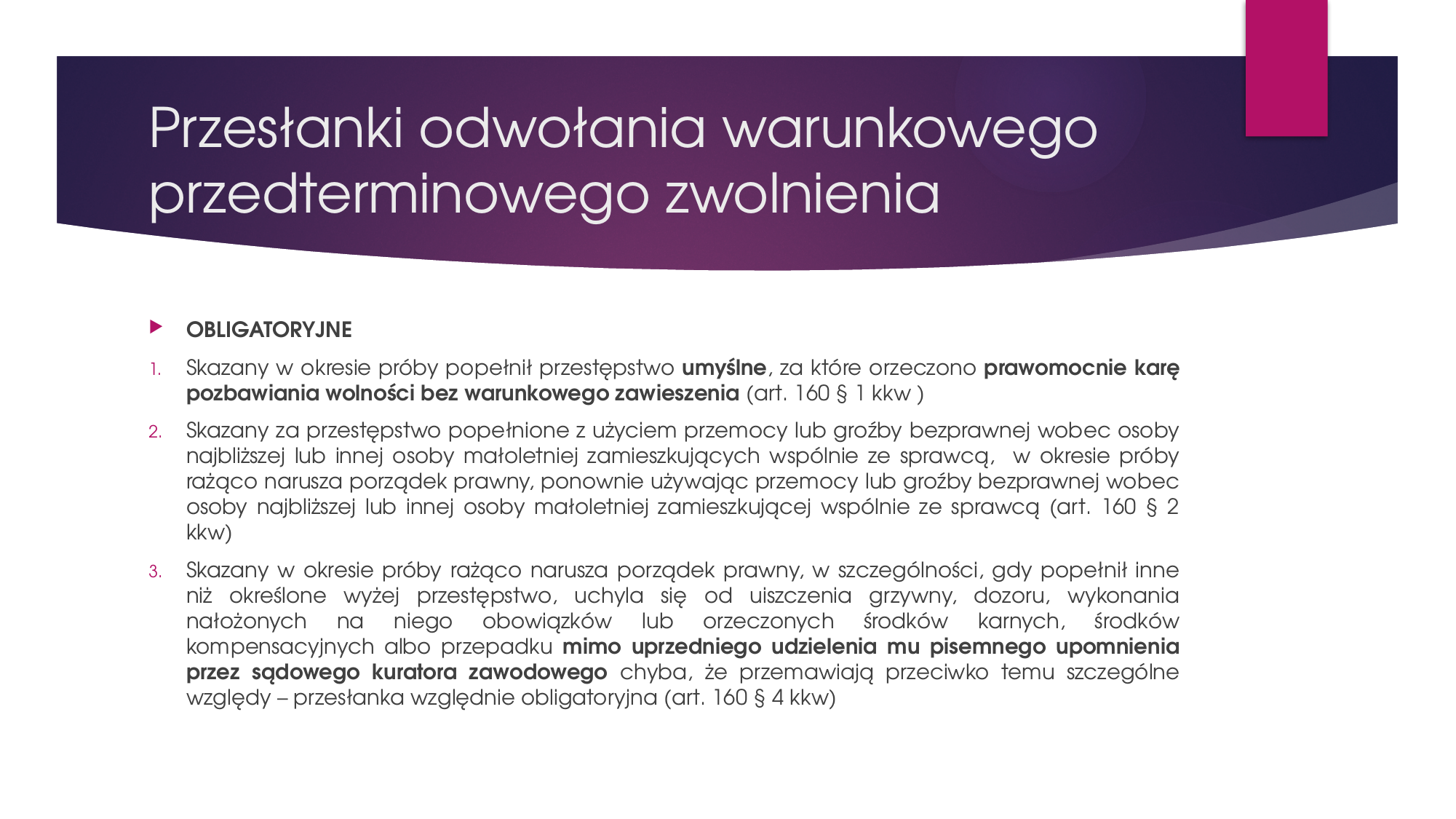

# Przesłanki odwołania warunkowego przedterminowego zwolnienia
OBLIGATORYJNE
Skazany w okresie próby popełnił przestępstwo umyślne, za które orzeczono prawomocnie karę pozbawiania wolności bez warunkowego zawieszenia (art. 160 § 1 kkw )
Skazany za przestępstwo popełnione z użyciem przemocy lub groźby bezprawnej wobec osoby najbliższej lub innej osoby małoletniej zamieszkujących wspólnie ze sprawcą,  w okresie próby rażąco narusza porządek prawny, ponownie używając przemocy lub groźby bezprawnej wobec osoby najbliższej lub innej osoby małoletniej zamieszkującej wspólnie ze sprawcą (art. 160 § 2 kkw)
Skazany w okresie próby rażąco narusza porządek prawny, w szczególności, gdy popełnił inne niż określone wyżej przestępstwo, uchyla się od uiszczenia grzywny, dozoru, wykonania nałożonych na niego obowiązków lub orzeczonych środków karnych, środków kompensacyjnych albo przepadku mimo uprzedniego udzielenia mu pisemnego upomnienia przez sądowego kuratora zawodowego chyba, że przemawiają przeciwko temu szczególne względy – przesłanka względnie obligatoryjna (art. 160 § 4 kkw)